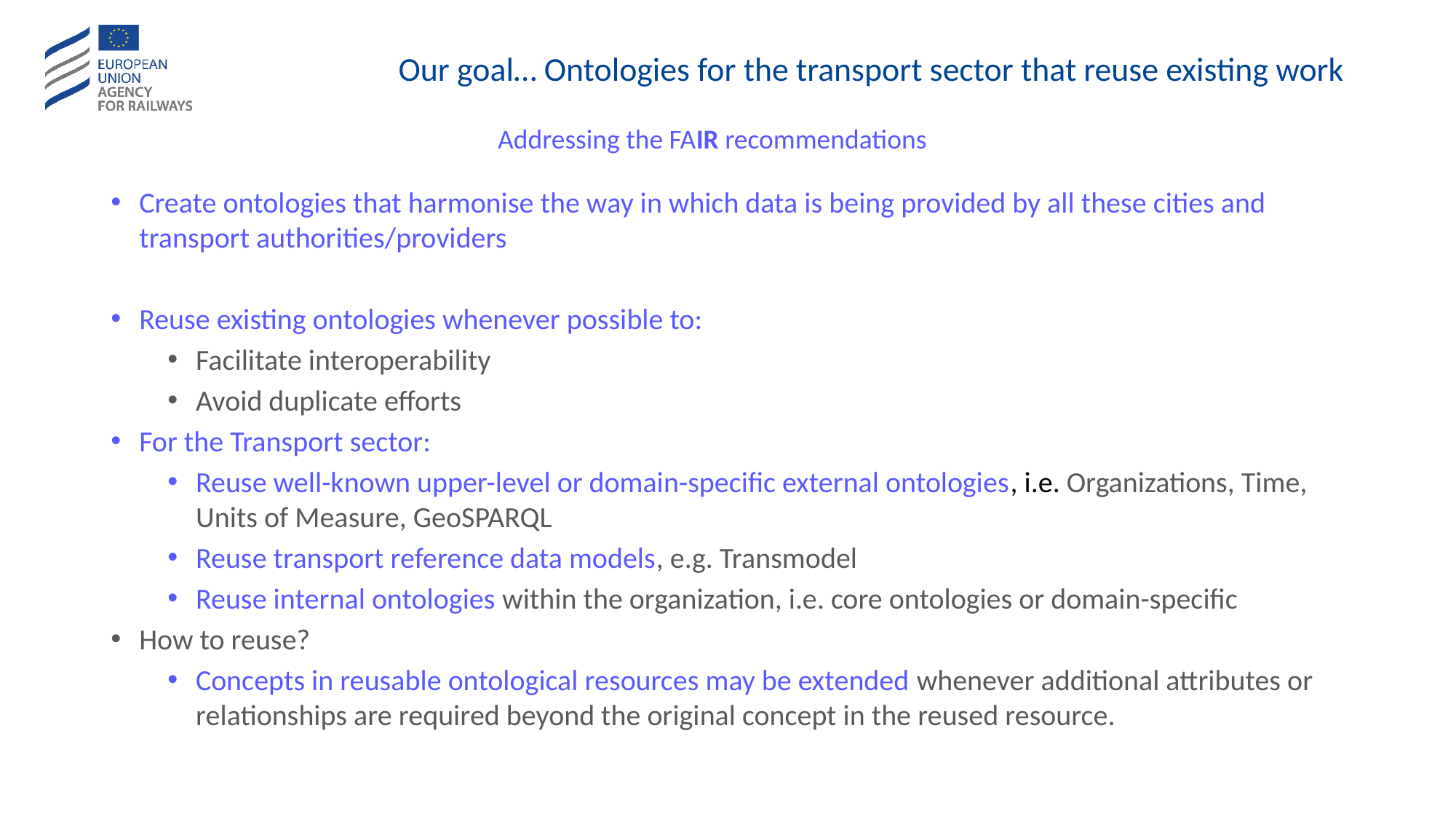

# Our goal… Ontologies for the transport sector that reuse existing work
Addressing the FAIR recommendations

Create ontologies that harmonise the way in which data is being provided by all these cities and transport authorities/providers

Reuse existing ontologies whenever possible to:
Facilitate interoperability
Avoid duplicate efforts
For the Transport sector:
Reuse well-known upper-level or domain-specific external ontologies, i.e. Organizations, Time, Units of Measure, GeoSPARQL
Reuse transport reference data models, e.g. Transmodel
Reuse internal ontologies within the organization, i.e. core ontologies or domain-specific
How to reuse?
Concepts in reusable ontological resources may be extended whenever additional attributes or relationships are required beyond the original concept in the reused resource.